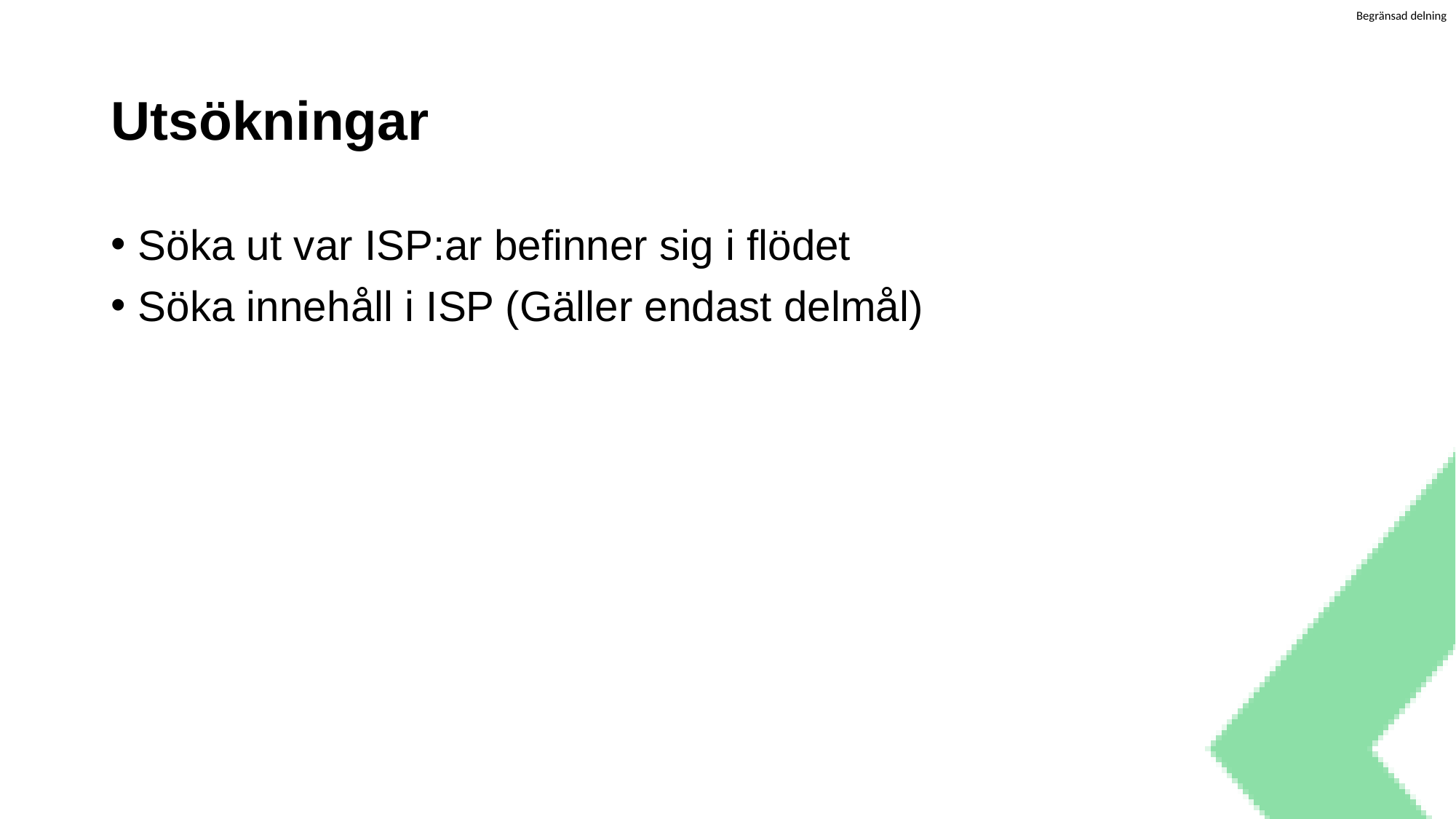

# Utsökningar
Söka ut var ISP:ar befinner sig i flödet
Söka innehåll i ISP (Gäller endast delmål)